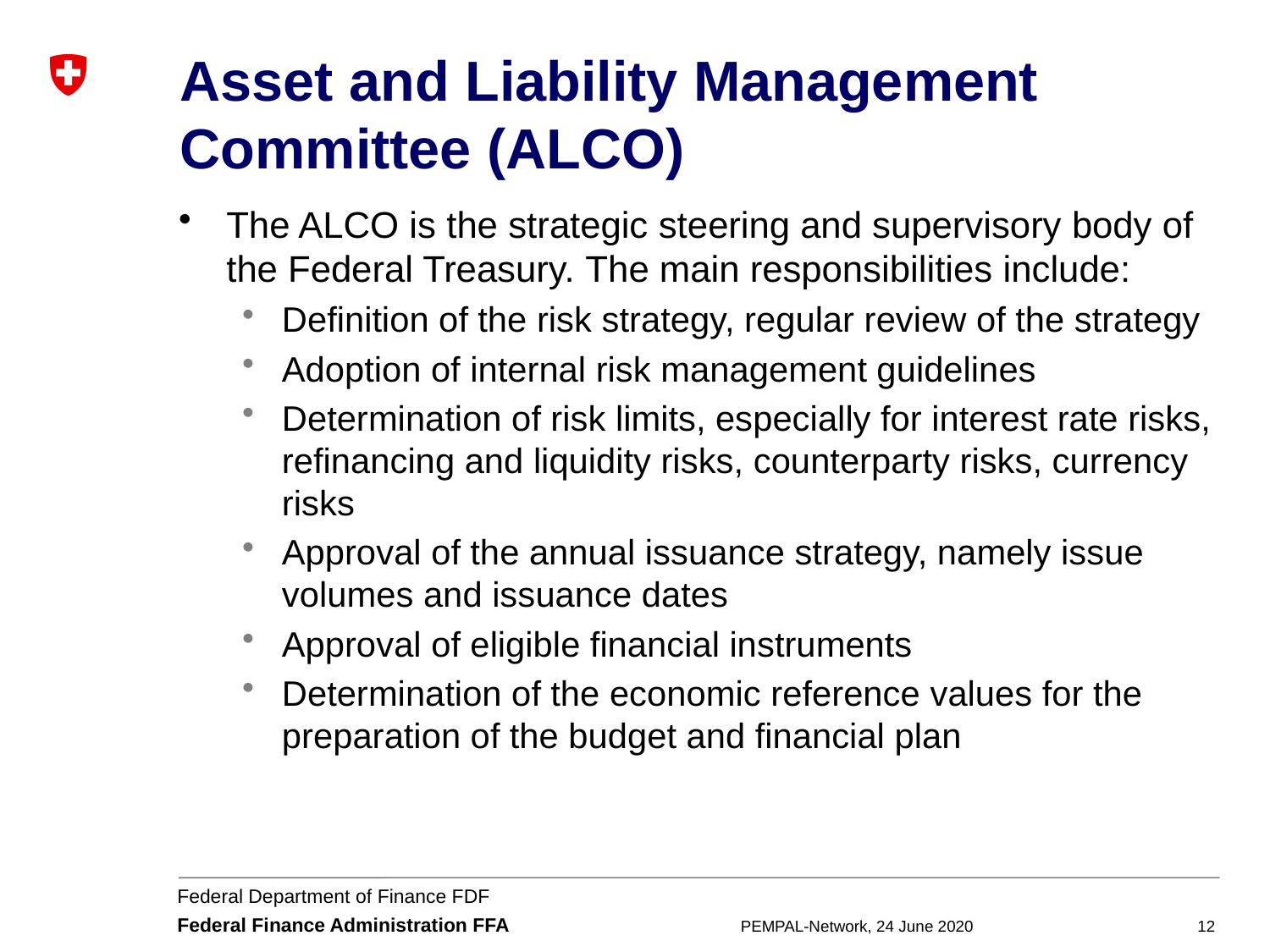

# Asset and Liability Management Committee (ALCO)
The ALCO is the strategic steering and supervisory body of the Federal Treasury. The main responsibilities include:
Definition of the risk strategy, regular review of the strategy
Adoption of internal risk management guidelines
Determination of risk limits, especially for interest rate risks, refinancing and liquidity risks, counterparty risks, currency risks
Approval of the annual issuance strategy, namely issue volumes and issuance dates
Approval of eligible financial instruments
Determination of the economic reference values for the preparation of the budget and financial plan

PEMPAL-Network, 24 June 2020